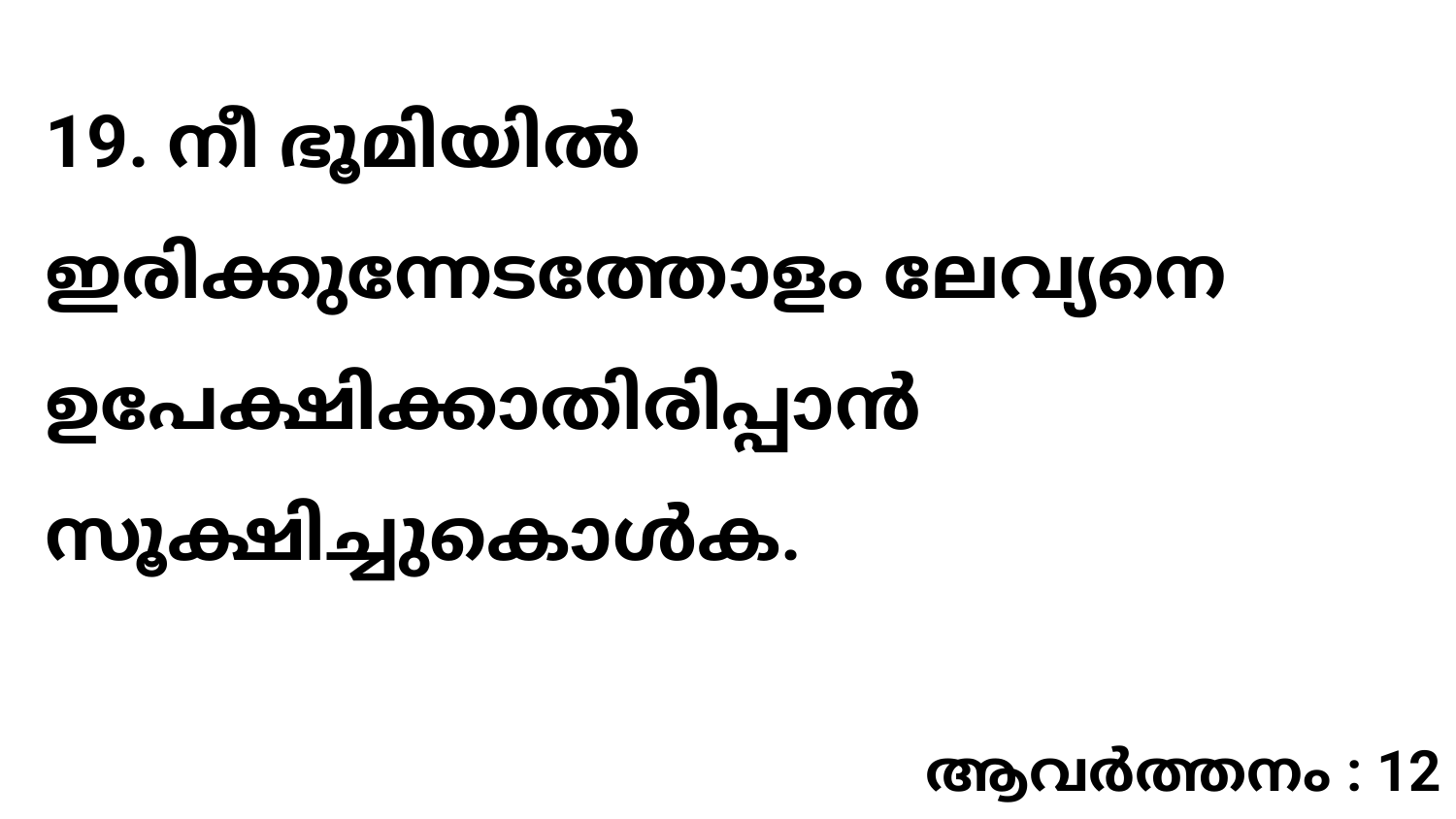

19. നീ ഭൂമിയിൽ ഇരിക്കുന്നേടത്തോളം ലേവ്യനെ ഉപേക്ഷിക്കാതിരിപ്പാൻ സൂക്ഷിച്ചുകൊൾക.
ആവർത്തനം : 12